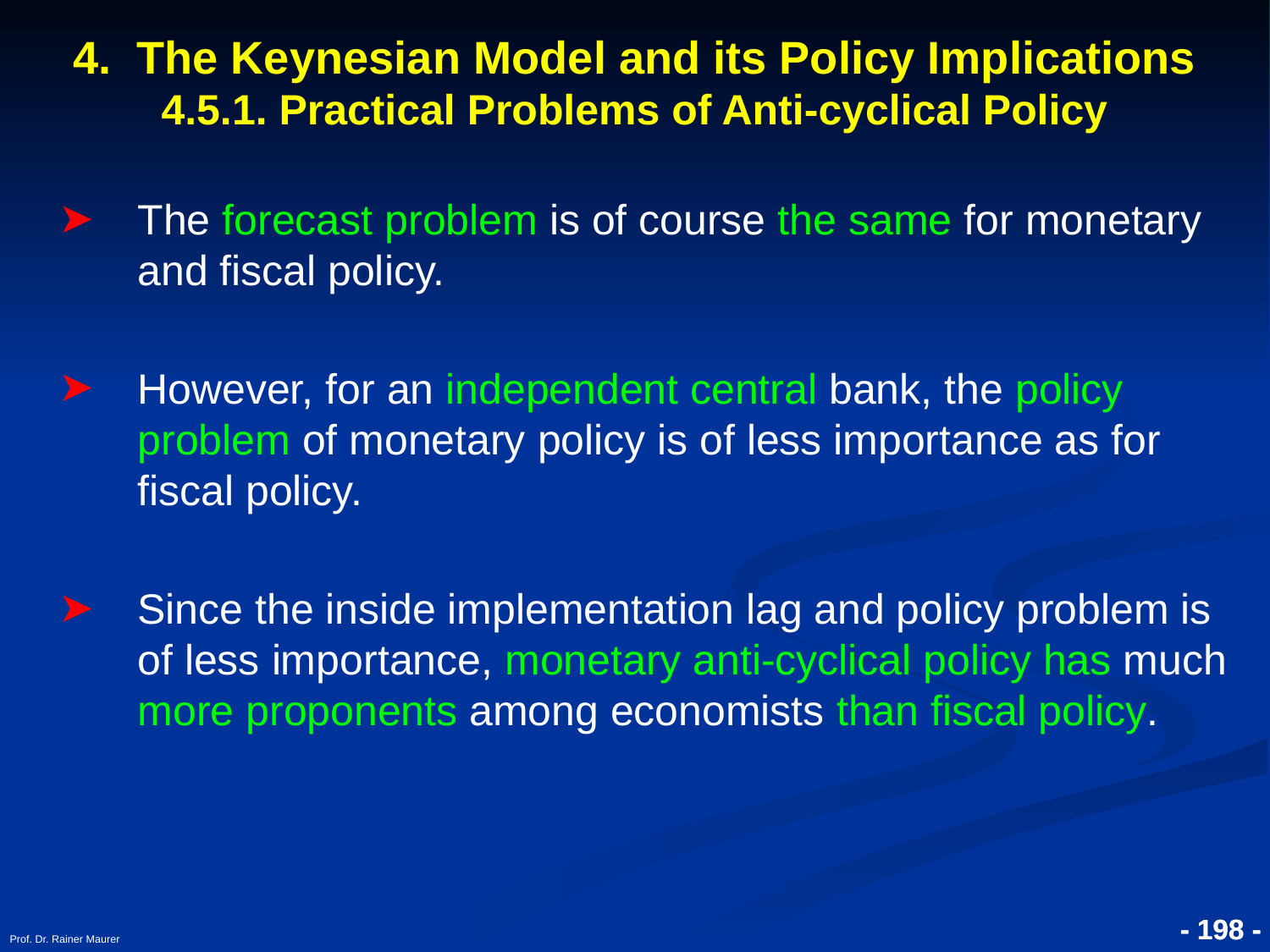

4.  The Keynesian Model and its Policy Implications
4.5.1. Practical Problems of Anti-cyclical Policy
The forecast problem is of course the same for monetary and fiscal policy.

However, for an independent central bank, the policy problem of monetary policy is of less importance as for fiscal policy.

Since the inside implementation lag and policy problem is of less importance, monetary anti-cyclical policy has much more proponents among economists than fiscal policy.
Prof. Dr. Rainer Maurer
- 198 -
- 198 -